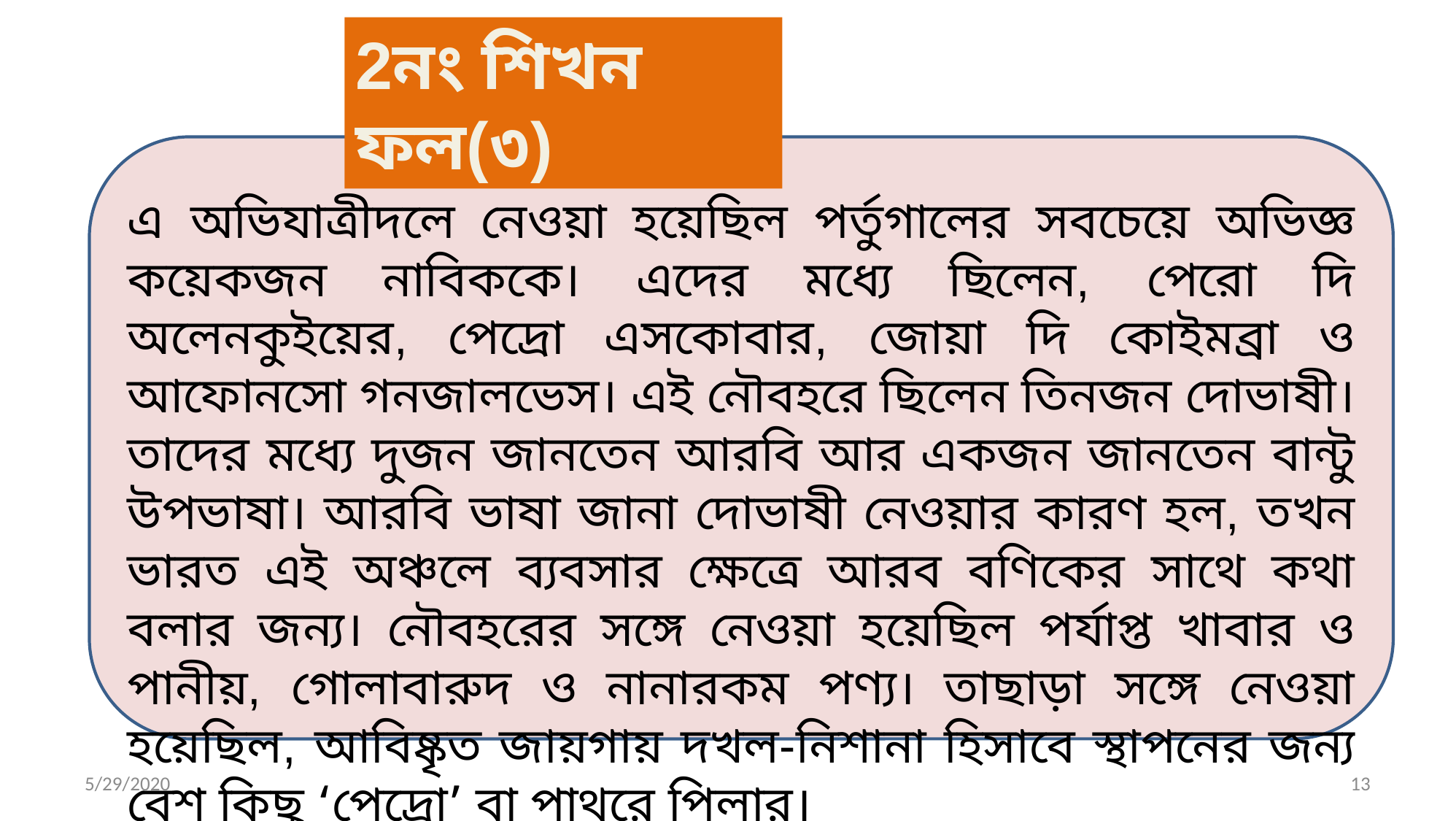

2নং শিখন ফল(৩)

এ অভিযাত্রীদলে নেওয়া হয়েছিল পর্তুগালের সবচেয়ে অভিজ্ঞ কয়েকজন নাবিককে। এদের মধ্যে ছিলেন, পেরো দি অলেনকুইয়ের, পেদ্রো এসকোবার, জোয়া দি কোইমব্রা ও আফোনসো গনজালভেস। এই নৌবহরে ছিলেন তিনজন দোভাষী। তাদের মধ্যে দুজন জানতেন আরবি আর একজন জানতেন বান্টু উপভাষা। আরবি ভাষা জানা দোভাষী নেওয়ার কারণ হল, তখন ভারত এই অঞ্চলে ব্যবসার ক্ষেত্রে আরব বণিকের সাথে কথা বলার জন্য। নৌবহরের সঙ্গে নেওয়া হয়েছিল পর্যাপ্ত খাবার ও পানীয়, গোলাবারুদ ও নানারকম পণ্য। তাছাড়া সঙ্গে নেওয়া হয়েছিল, আবিষ্কৃত জায়গায় দখল-নিশানা হিসাবে স্থাপনের জন্য বেশ কিছু ‘পেদ্রো’ বা পাথুরে পিলার।
5/29/2020
13